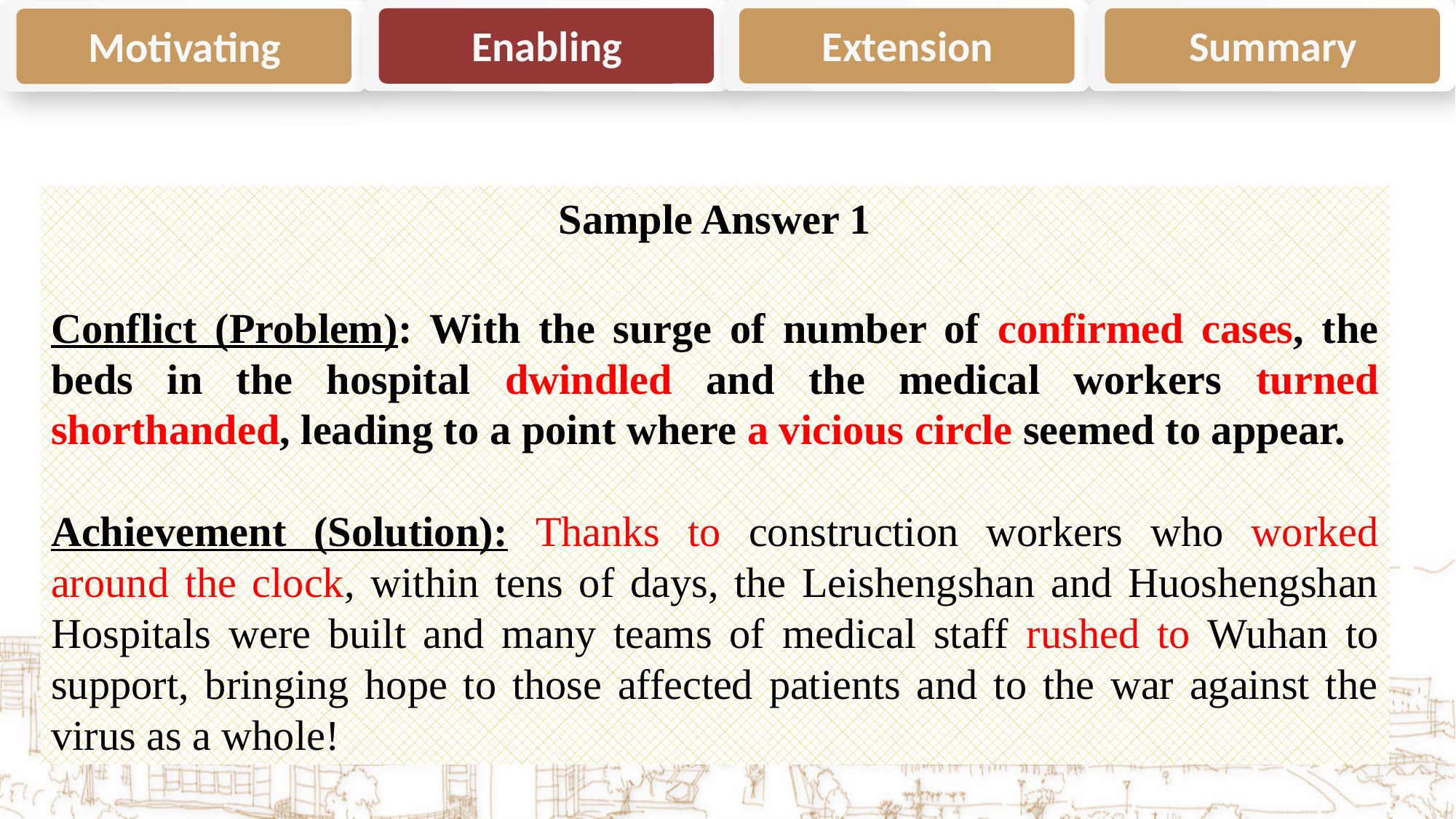

Extension

Summary

Enabling

Motivating

Sample Answer 1

Conflict (Problem): With the surge of number of confirmed cases, the beds in the hospital dwindled and the medical workers turned shorthanded, leading to a point where a vicious circle seemed to appear.

Achievement (Solution): Thanks to construction workers who worked around the clock, within tens of days, the Leishengshan and Huoshengshan Hospitals were built and many teams of medical staff rushed to Wuhan to support, bringing hope to those affected patients and to the war against the virus as a whole!